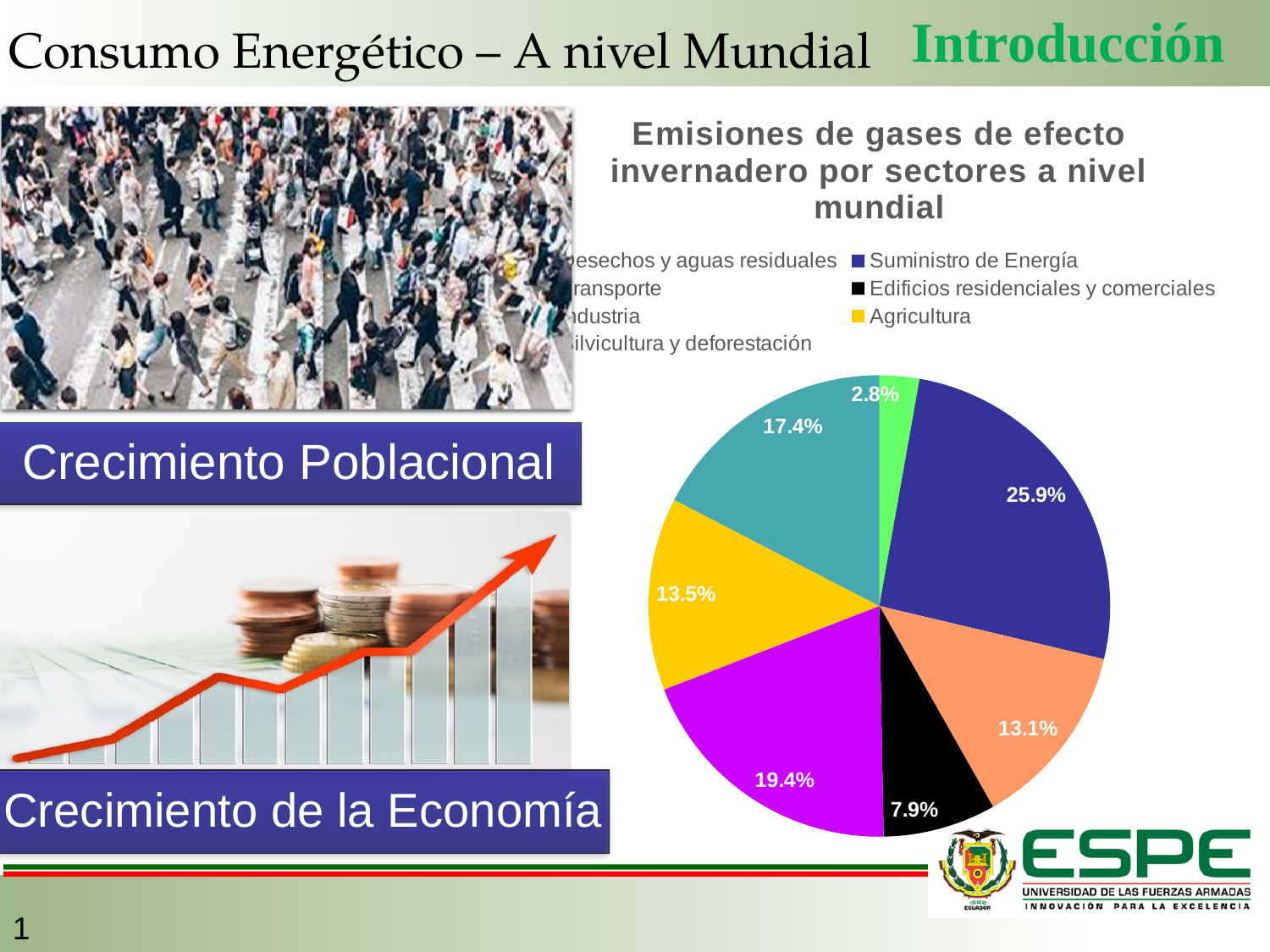

# Introducción
Crecimiento Poblacional
Crecimiento de la Economía
Consumo Energético – A nivel Mundial

### Chart: Emisiones de gases de efecto invernadero por sectores a nivel mundial

| Category | Ventas |
|---|---|
| Desechos y aguas residuales | 0.028 |
| Suministro de Energía | 0.259 |
| Transporte | 0.131 |
| Edificios residenciales y comerciales | 0.079 |
| Industria | 0.194 |
| Agricultura | 0.135 |
| Silvicultura y deforestación | 0.174 |
1